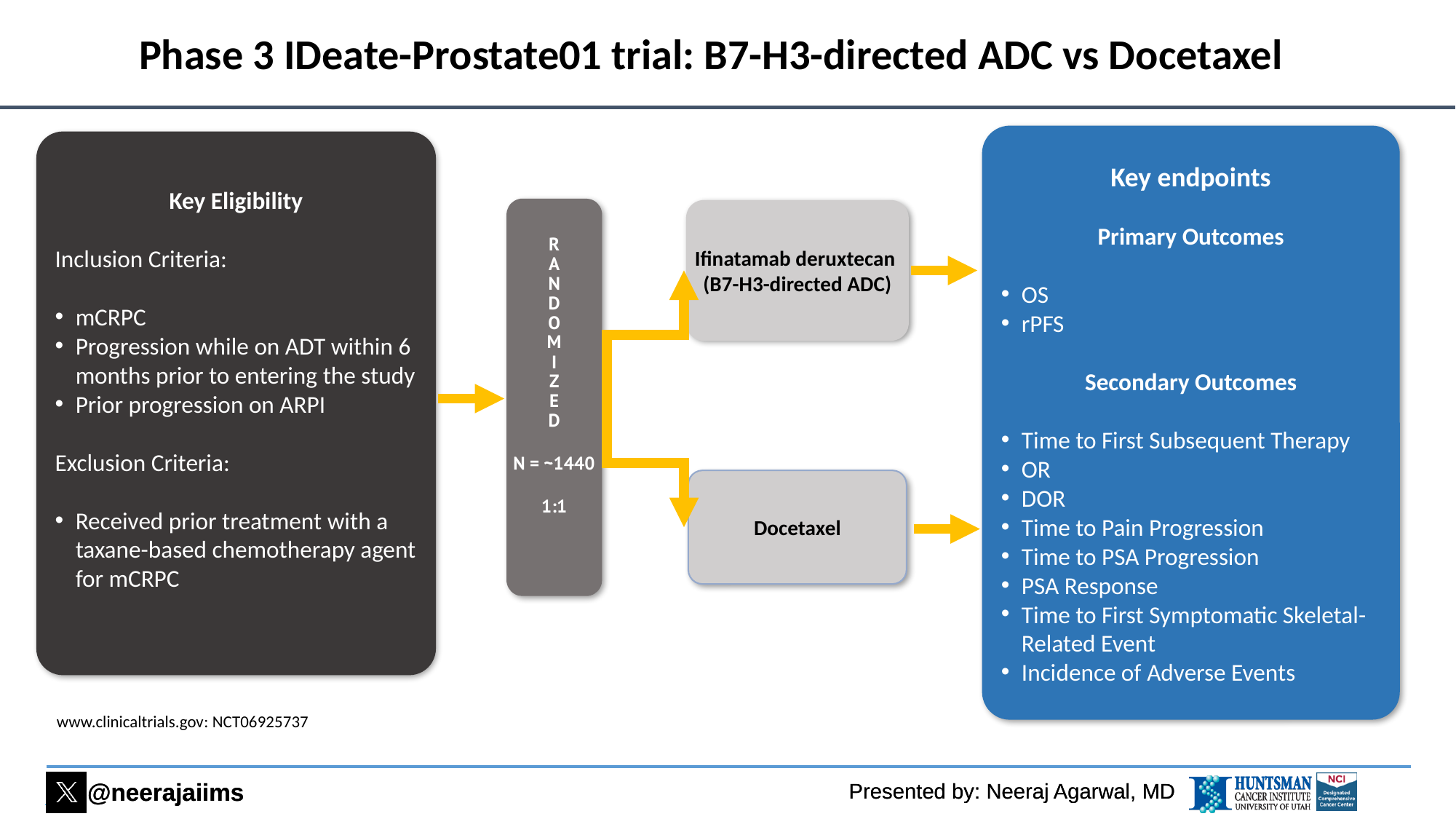

# Phase 3 IDeate-Prostate01 trial: B7-H3-directed ADC vs Docetaxel
Key endpoints

Primary Outcomes

OS
rPFS

Secondary Outcomes

Time to First Subsequent Therapy
OR
DOR
Time to Pain Progression
Time to PSA Progression
PSA Response
Time to First Symptomatic Skeletal-Related Event
Incidence of Adverse Events
Key Eligibility

Inclusion Criteria:

mCRPC
Progression while on ADT within 6 months prior to entering the study
Prior progression on ARPI

Exclusion Criteria:

Received prior treatment with a taxane-based chemotherapy agent for mCRPC

R
A
N
D
O
M
I
Z
E
D

N = ~1440

1:1

Ifinatamab deruxtecan
(B7-H3-directed ADC)
Docetaxel
www.clinicaltrials.gov: NCT06925737